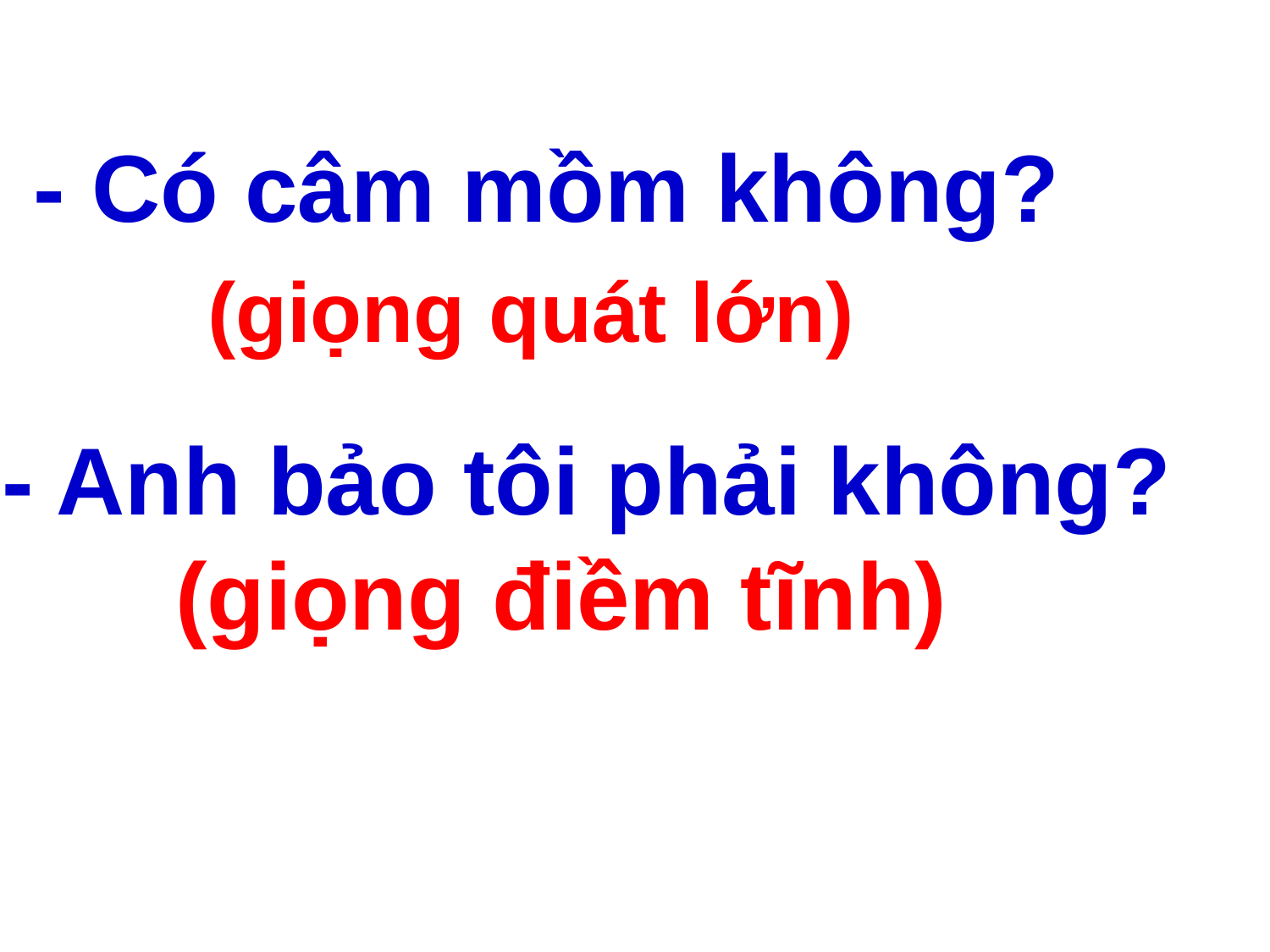

- Có câm mồm không?

(giọng quát lớn)
- Anh bảo tôi phải không?

(giọng điềm tĩnh)